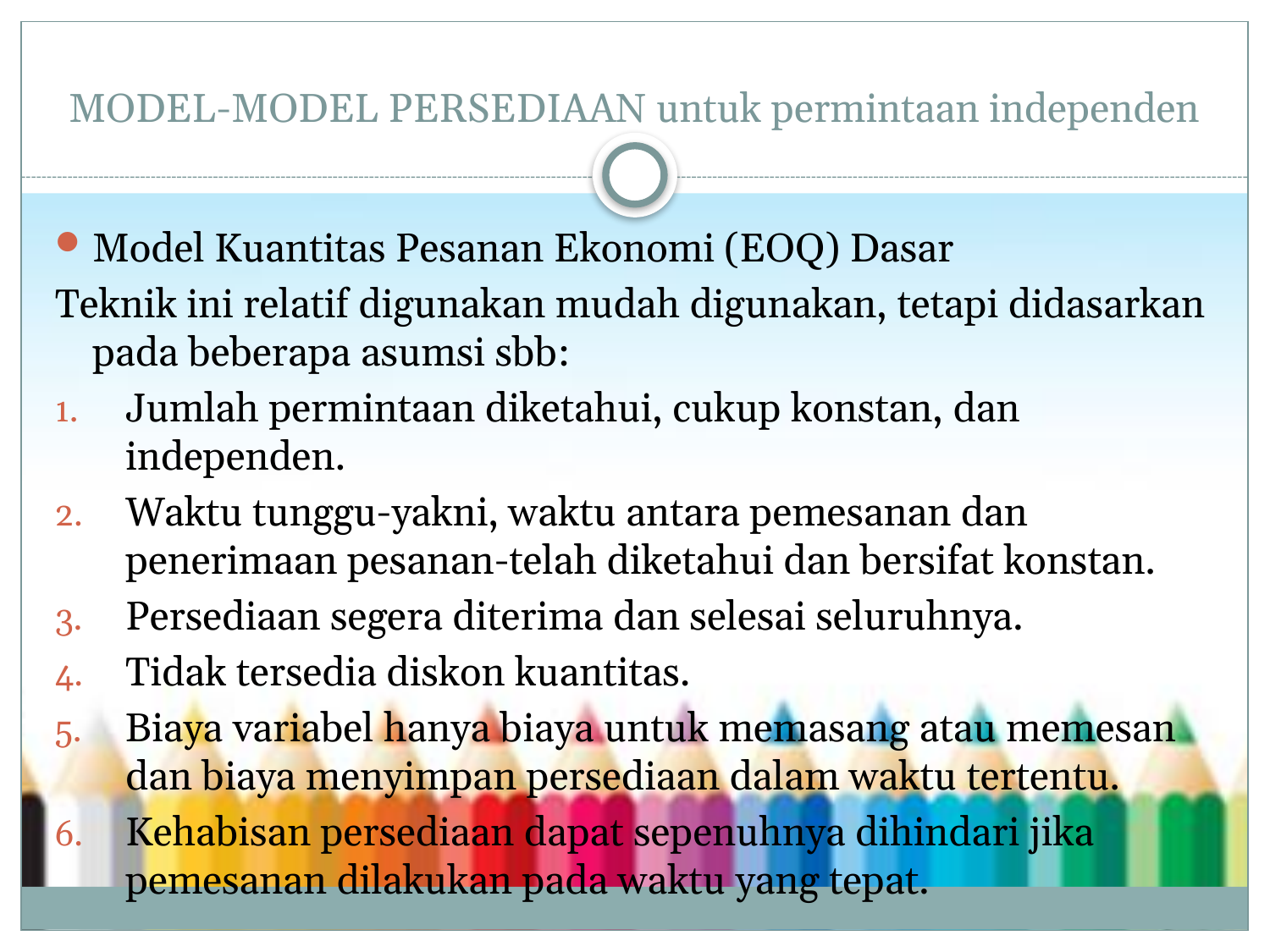

# MODEL-MODEL PERSEDIAAN untuk permintaan independen
Model Kuantitas Pesanan Ekonomi (EOQ) Dasar
Teknik ini relatif digunakan mudah digunakan, tetapi didasarkan pada beberapa asumsi sbb:
Jumlah permintaan diketahui, cukup konstan, dan independen.
Waktu tunggu-yakni, waktu antara pemesanan dan penerimaan pesanan-telah diketahui dan bersifat konstan.
Persediaan segera diterima dan selesai seluruhnya.
Tidak tersedia diskon kuantitas.
Biaya variabel hanya biaya untuk memasang atau memesan dan biaya menyimpan persediaan dalam waktu tertentu.
Kehabisan persediaan dapat sepenuhnya dihindari jika pemesanan dilakukan pada waktu yang tepat.